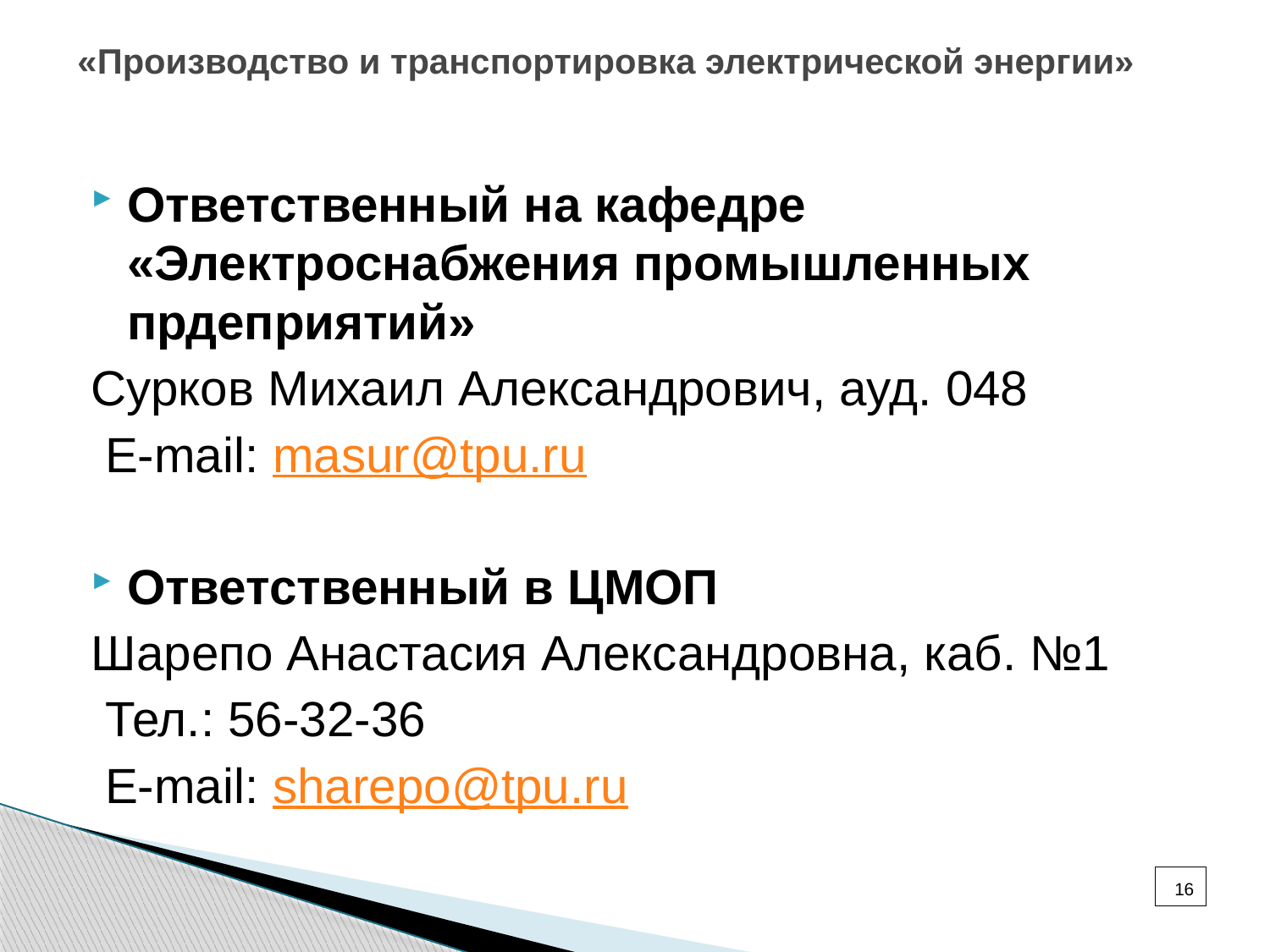

# «Производство и транспортировка электрической энергии»
Ответственный на кафедре «Электроснабжения промышленных прдеприятий»
Сурков Михаил Александрович, ауд. 048
 E-mail: masur@tpu.ru

Ответственный в ЦМОП
Шарепо Анастасия Александровна, каб. №1
 Тел.: 56-32-36
 E-mail: sharepo@tpu.ru

16